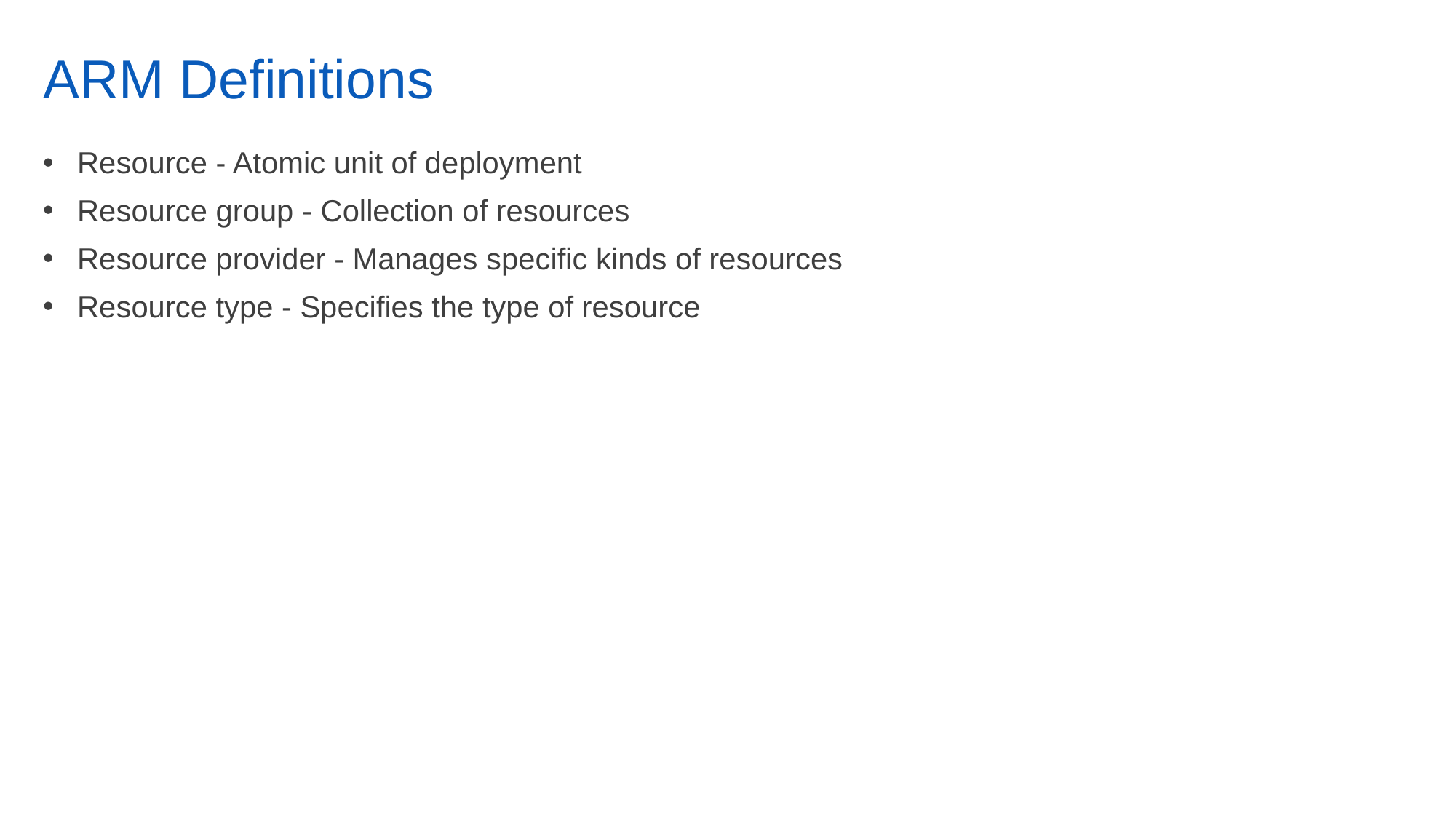

# ARM Definitions
Resource - Atomic unit of deployment
Resource group - Collection of resources
Resource provider - Manages specific kinds of resources
Resource type - Specifies the type of resource